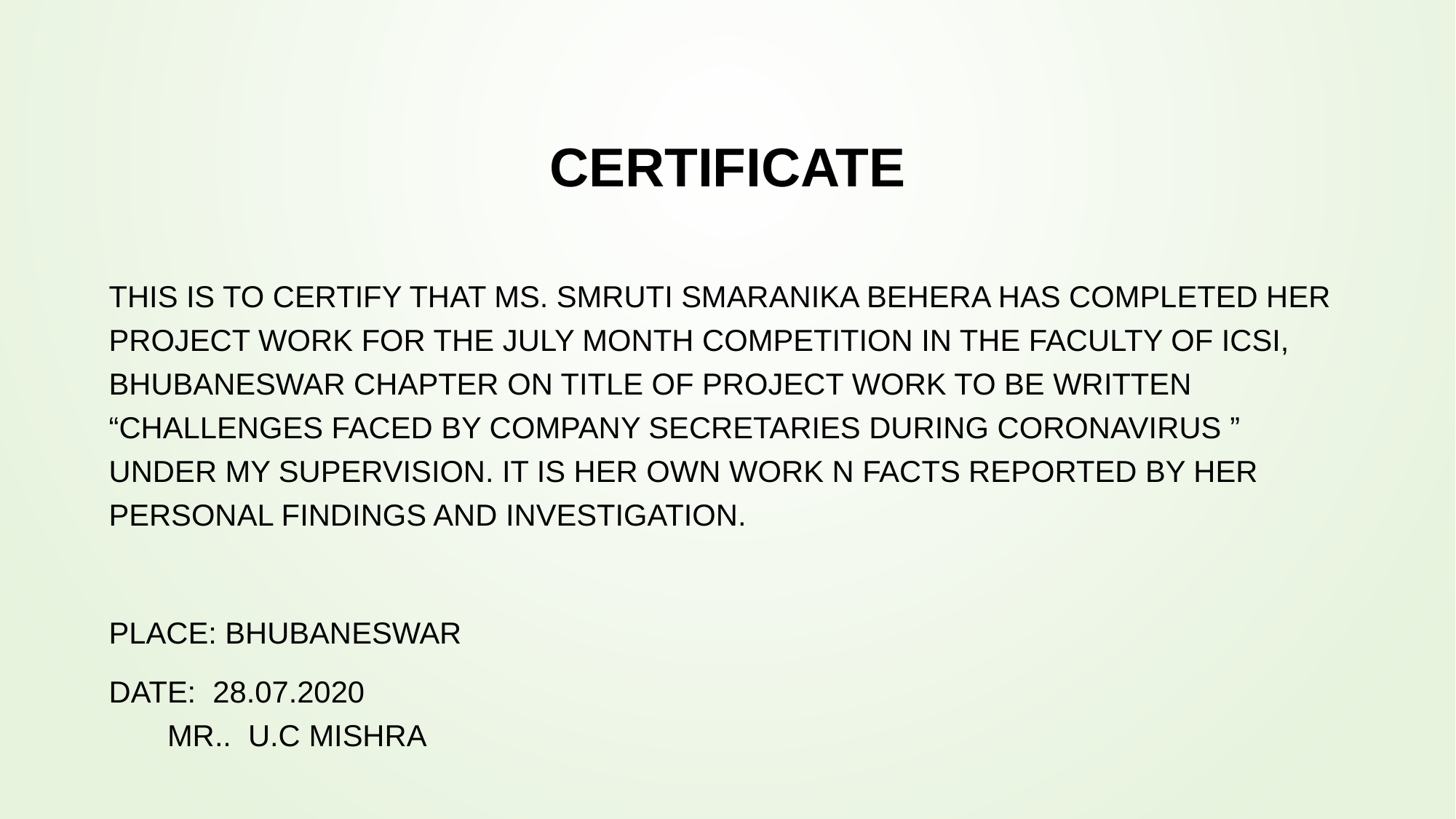

# CERTIFICATE
This is to certify that Ms. Smruti Smaranika Behera has completed her project work for the July month competition in the faculty of ICSI, BHUBANESWAR CHAPTER on title of project work to be written “challenges faced by company secretaries during Coronavirus ” under my supervision. It is her own work n facts reported by her personal findings and investigation.

PLACE: Bhubaneswar
DATE:  28.07.2020                                                                                                                             Mr..  U.C Mishra
                                                                                                                                                       (executive officer)